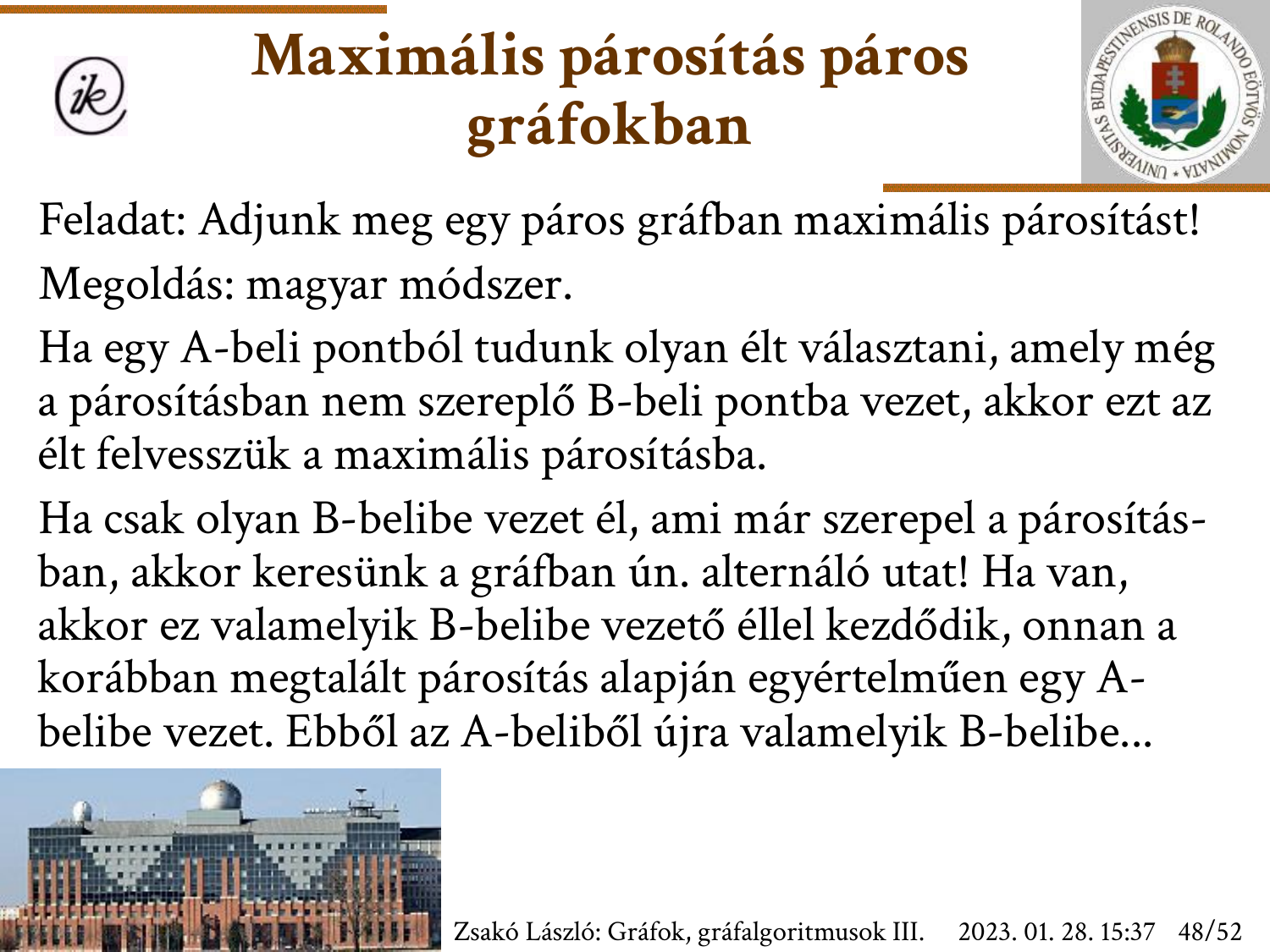

Maximális párosítás páros gráfokban
Feladat: Adjunk meg egy páros gráfban maximális párosítást!
Megoldás: magyar módszer.
Ha egy A-beli pontból tudunk olyan élt választani, amely még a párosításban nem szereplő B-beli pontba vezet, akkor ezt az élt felvesszük a maximális párosításba.
Ha csak olyan B-belibe vezet él, ami már szerepel a párosítás-ban, akkor keresünk a gráfban ún. alternáló utat! Ha van, akkor ez valamelyik B-belibe vezető éllel kezdődik, onnan a korábban megtalált párosítás alapján egyértelműen egy A-belibe vezet. Ebből az A-beliből újra valamelyik B-belibe...

Zsakó László: Gráfok, gráfalgoritmusok III.
2023. 01. 28. 15:37
48/52